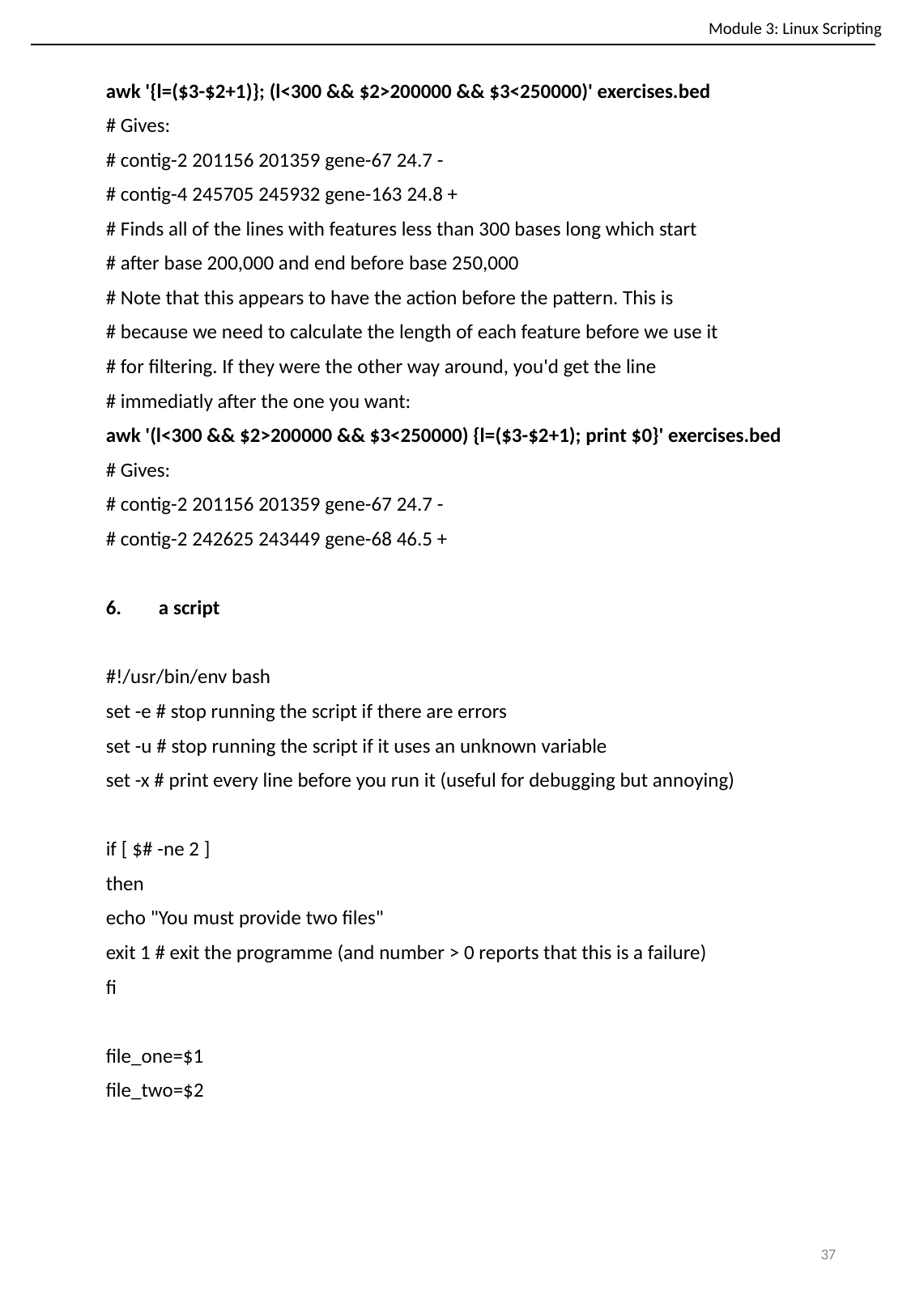

Module 3: Linux Scripting
awk '{l=($3-$2+1)}; (l<300 && $2>200000 && $3<250000)' exercises.bed
# Gives:
# contig-2 201156 201359 gene-67 24.7 -
# contig-4 245705 245932 gene-163 24.8 +
# Finds all of the lines with features less than 300 bases long which start
# after base 200,000 and end before base 250,000
# Note that this appears to have the action before the pattern. This is
# because we need to calculate the length of each feature before we use it
# for filtering. If they were the other way around, you'd get the line
# immediatly after the one you want:
awk '(l<300 && $2>200000 && $3<250000) {l=($3-$2+1); print $0}' exercises.bed
# Gives:
# contig-2 201156 201359 gene-67 24.7 -
# contig-2 242625 243449 gene-68 46.5 +

6.        a script

#!/usr/bin/env bash
set -e # stop running the script if there are errors
set -u # stop running the script if it uses an unknown variable
set -x # print every line before you run it (useful for debugging but annoying)

if [ $# -ne 2 ]
then
echo "You must provide two files"
exit 1 # exit the programme (and number > 0 reports that this is a failure)
fi

file_one=$1
file_two=$2

37